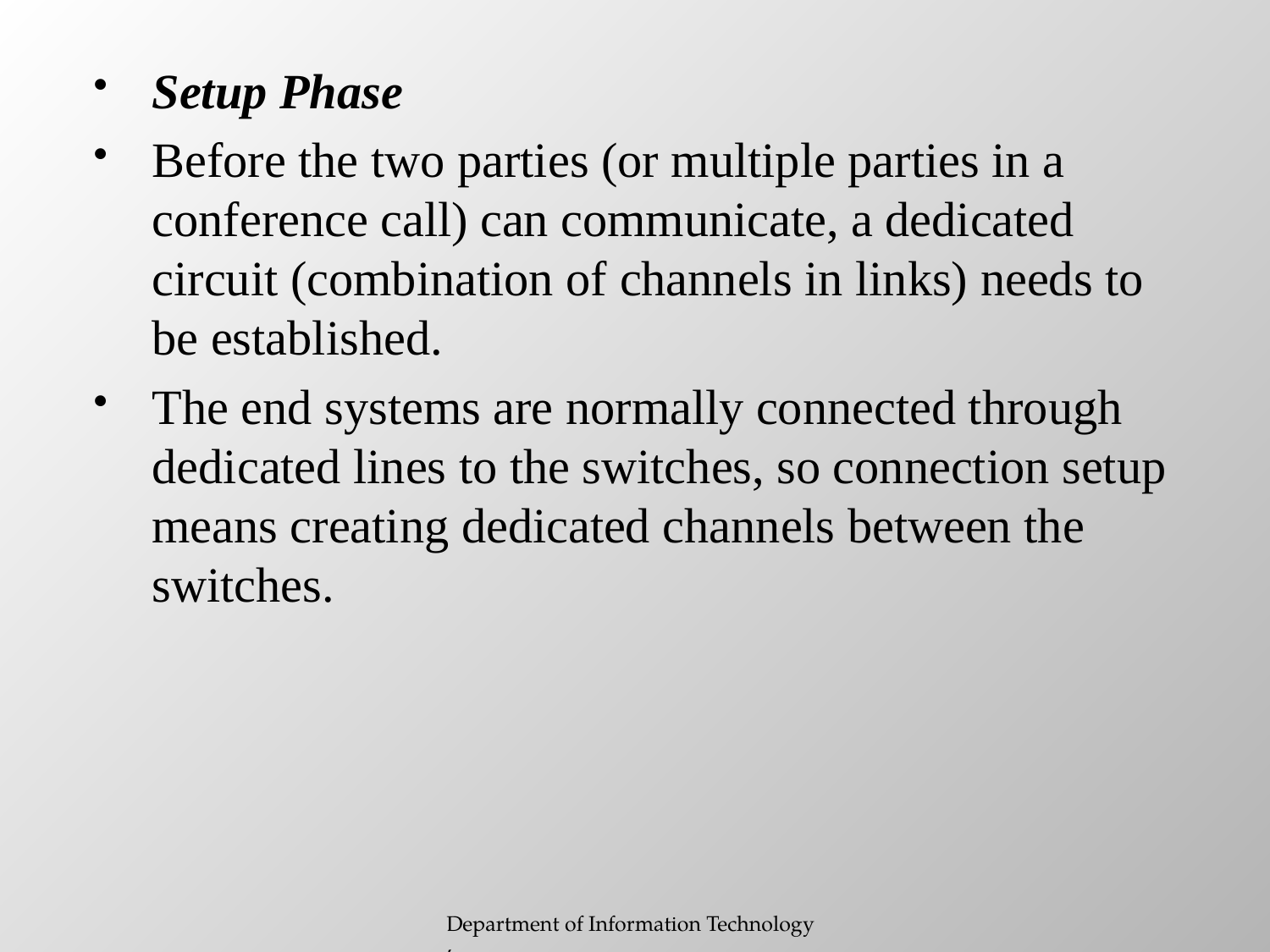

Setup Phase
Before the two parties (or multiple parties in a conference call) can communicate, a dedicated circuit (combination of channels in links) needs to be established.
The end systems are normally connected through dedicated lines to the switches, so connection setup means creating dedicated channels between the switches.
Department of Information Technology ,                                                                                        SIES College of Arts, Science & Commerce (Autonomous)